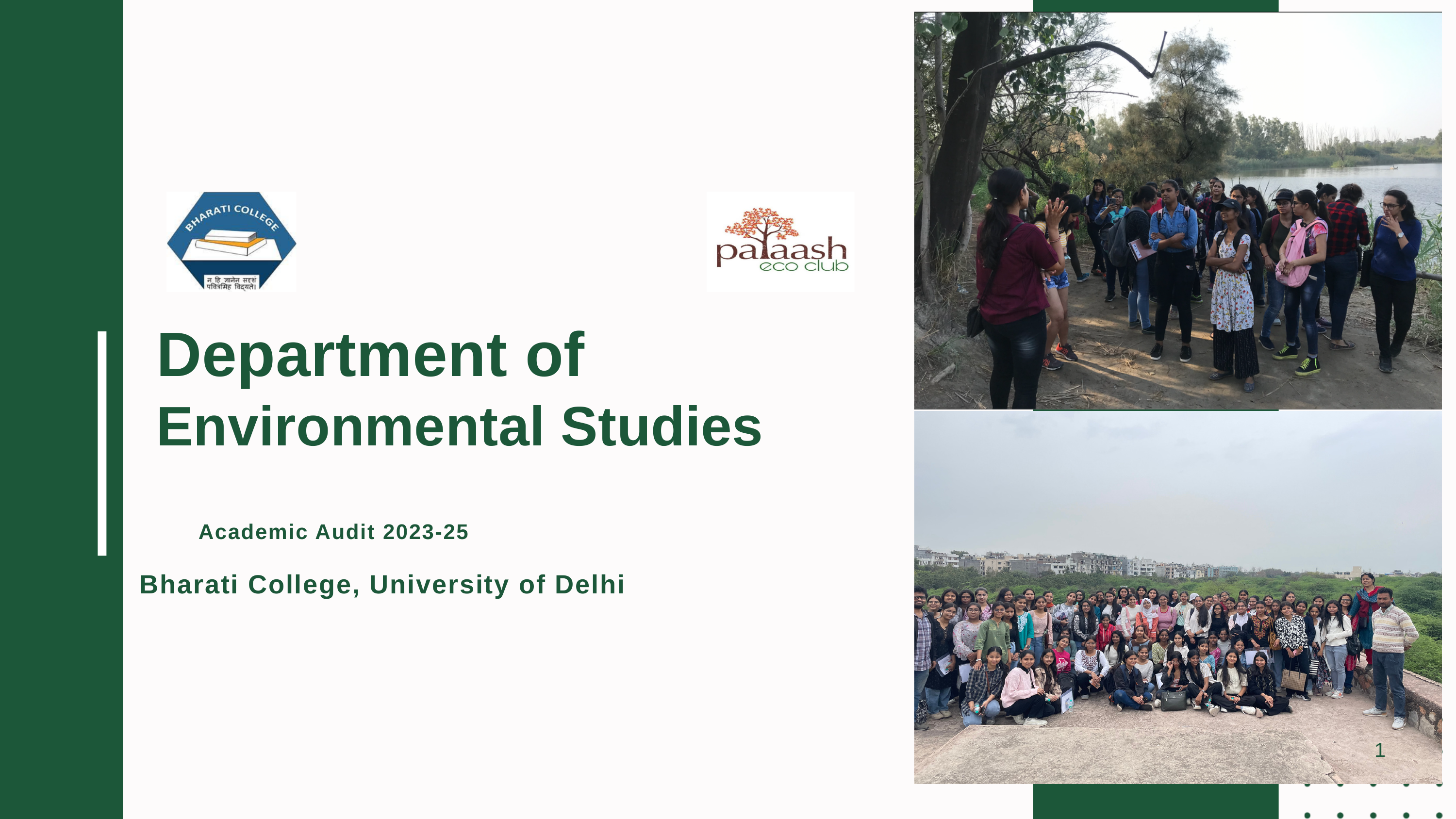

Department of

Environmental Studies

Academic Audit 2023-25
Bharati College, University of Delhi

1